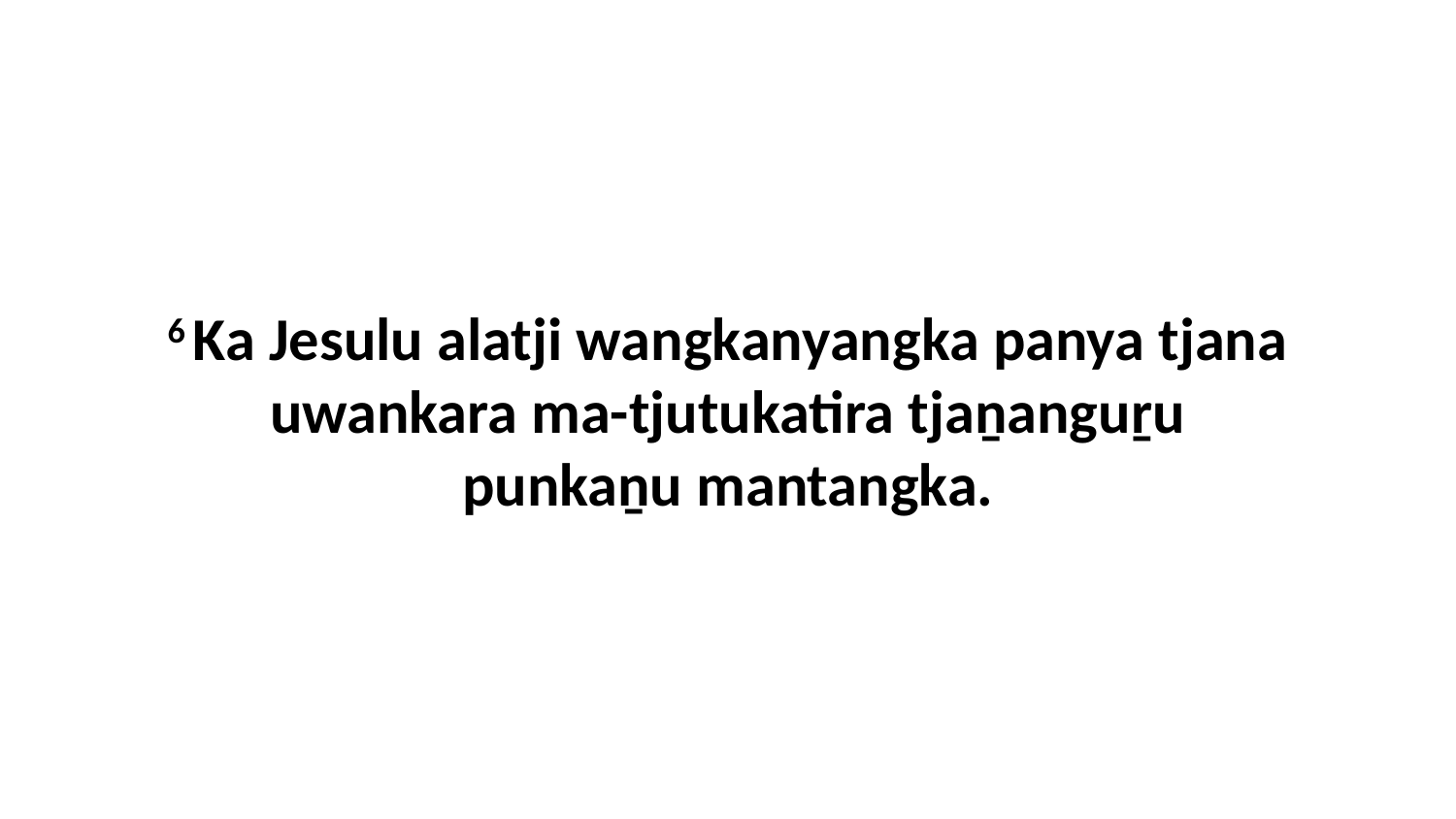

6 Ka Jesulu alatji wangkanyangka panya tjana uwankara ma-tjutukatira tjaṉanguṟu punkaṉu mantangka.